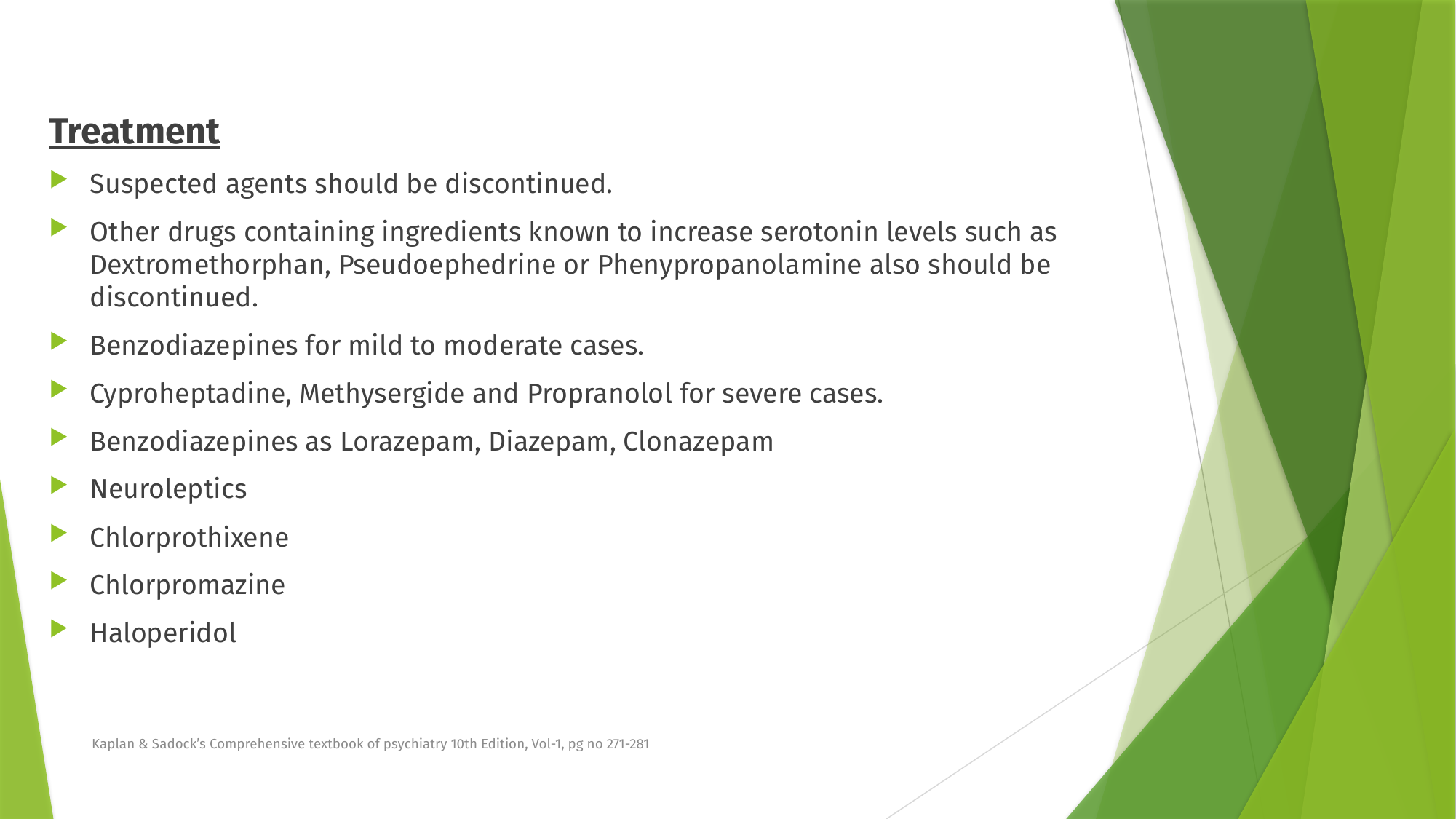

Treatment
Suspected agents should be discontinued.
Other drugs containing ingredients known to increase serotonin levels such as Dextromethorphan, Pseudoephedrine or Phenypropanolamine also should be discontinued.
Benzodiazepines for mild to moderate cases.
Cyproheptadine, Methysergide and Propranolol for severe cases.
Benzodiazepines as Lorazepam, Diazepam, Clonazepam
Neuroleptics
Chlorprothixene
Chlorpromazine
Haloperidol

Kaplan & Sadock’s Comprehensive textbook of psychiatry 10th Edition, Vol-1, pg no 271-281